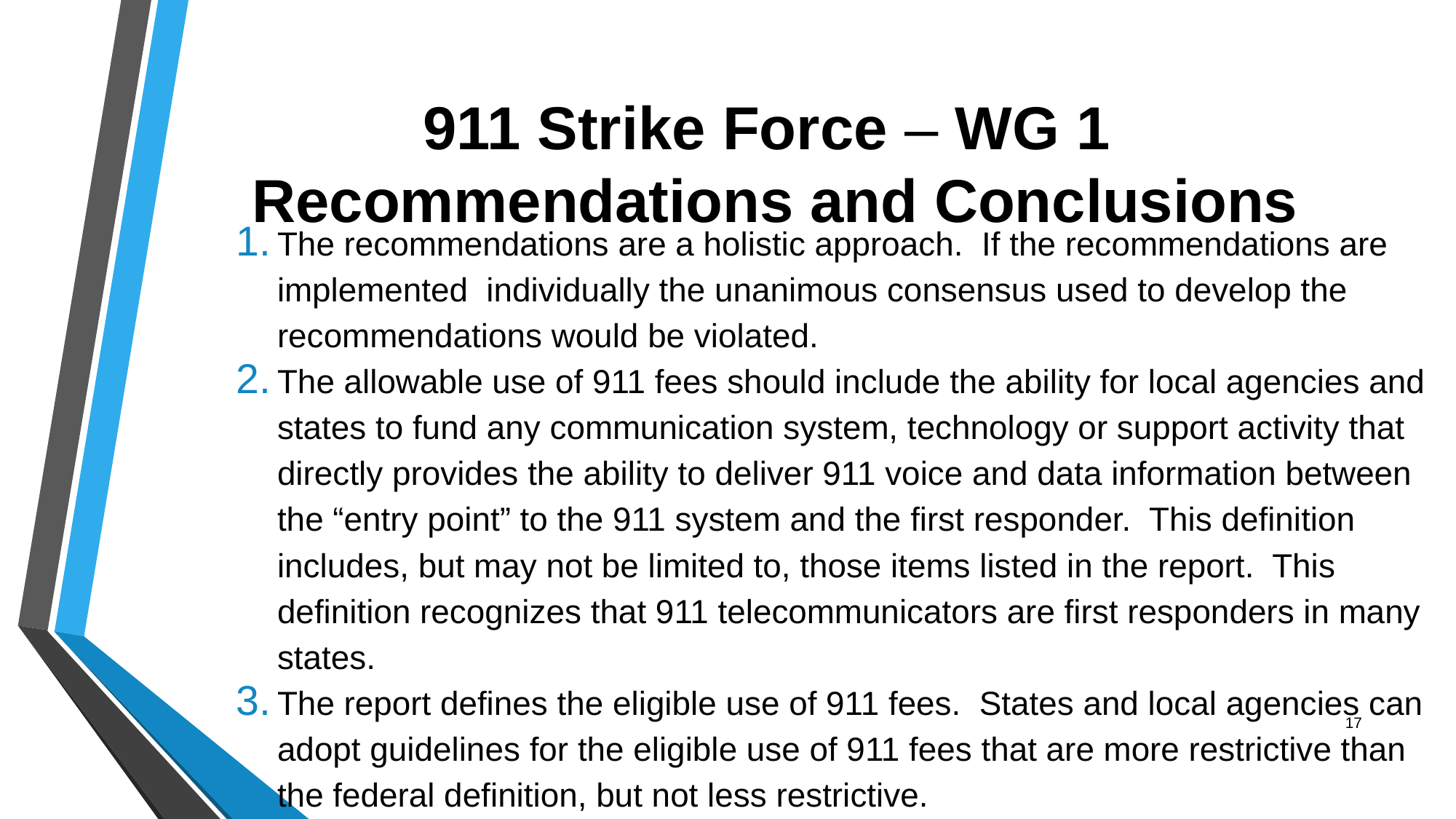

# 911 Strike Force – WG 1 Recommendations and Conclusions
The recommendations are a holistic approach.  If the recommendations are implemented  individually the unanimous consensus used to develop the recommendations would be violated.
The allowable use of 911 fees should include the ability for local agencies and states to fund any communication system, technology or support activity that directly provides the ability to deliver 911 voice and data information between the “entry point” to the 911 system and the first responder.  This definition includes, but may not be limited to, those items listed in the report.  This definition recognizes that 911 telecommunicators are first responders in many states.
The report defines the eligible use of 911 fees.  States and local agencies can adopt guidelines for the eligible use of 911 fees that are more restrictive than the federal definition, but not less restrictive.
17